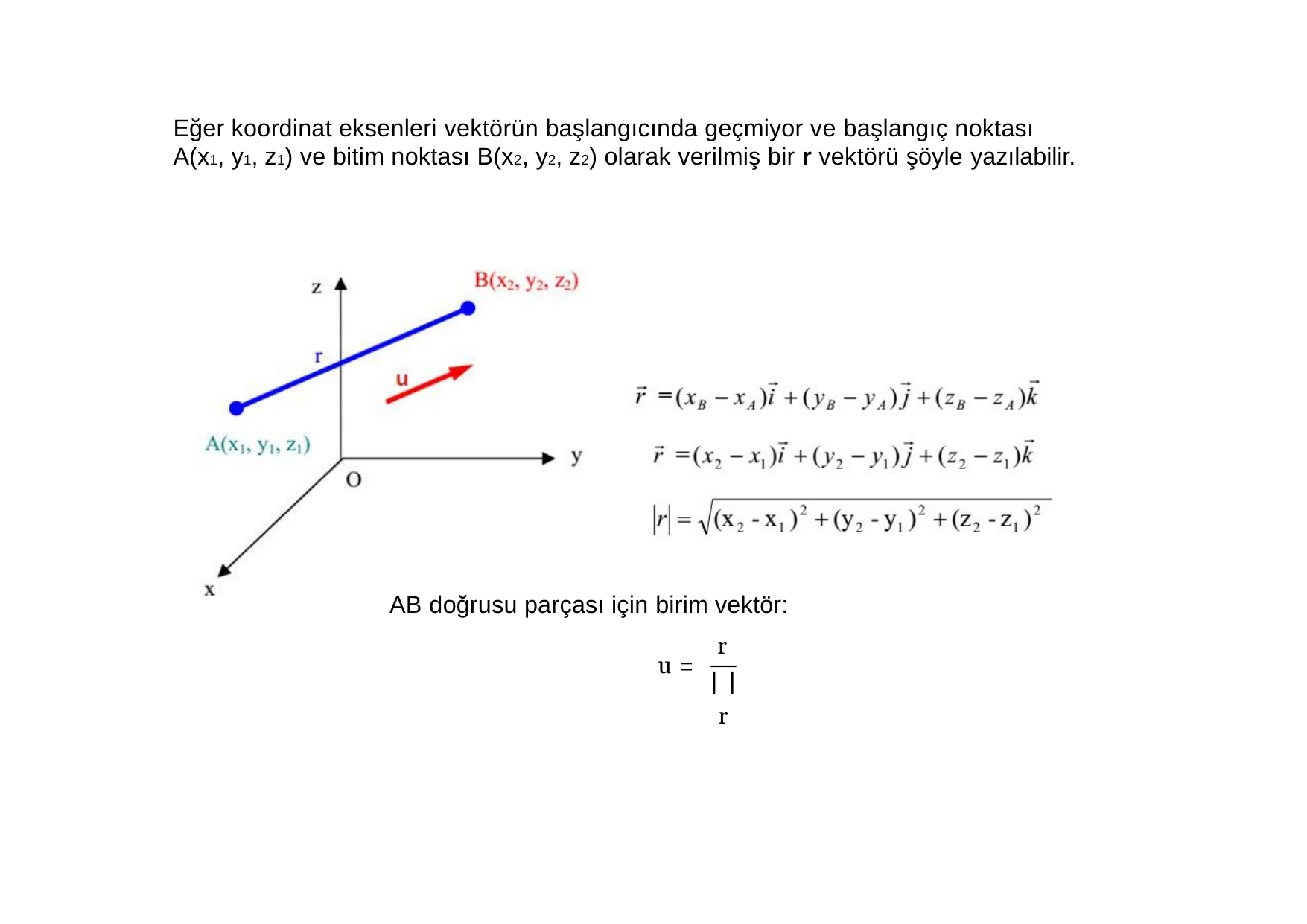

Eğer koordinat eksenleri vektörün başlangıcında geçmiyor ve başlangıç noktası  A(x1, y1, z1) ve bitim noktası B(x2, y2, z2) olarak verilmiş bir r vektörü şöyle yazılabilir.

AB doğrusu parçası için birim vektör:
r  r
u =